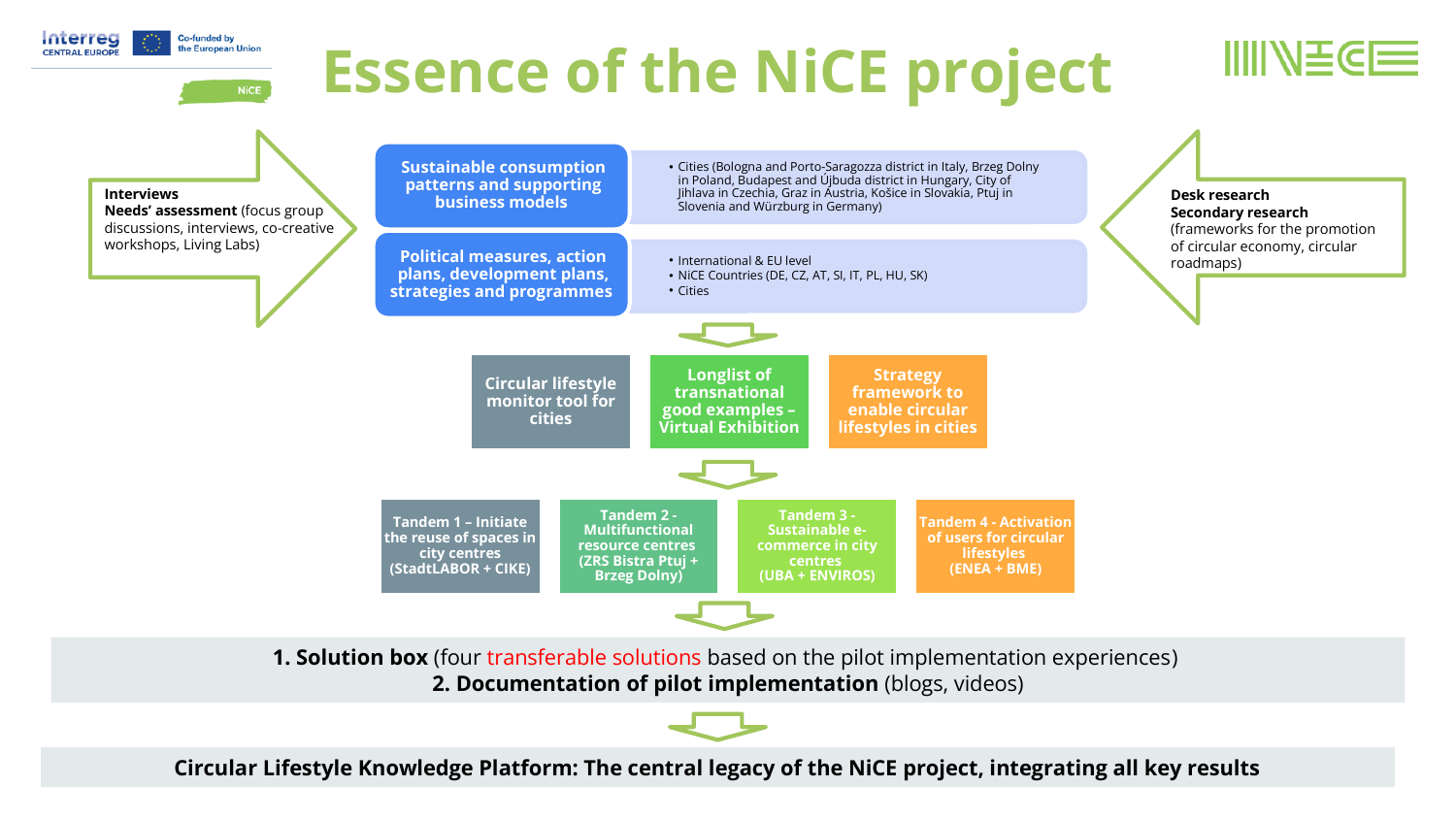

Essence of the NiCE project

International & EU level
NiCE Countries (DE, CZ, AT, SI, IT, PL, HU, SK)
Cities
Political measures, action plans, development plans, strategies and programmes
Cities (Bologna and Porto-Saragozza district in Italy, Brzeg Dolny in Poland, Budapest and Újbuda district in Hungary, City of Jihlava in Czechia, Graz in Austria, Košice in Slovakia, Ptuj in Slovenia and Würzburg in Germany)
Sustainable consumption patterns and supporting business models
Interviews
Needs’ assessment (focus group discussions, interviews, co-creative workshops, Living Labs)
Desk research
Secondary research (frameworks for the promotion of circular economy, circular roadmaps)

Circular lifestyle monitor tool for cities
Longlist of transnational good examples – Virtual Exhibition
Strategy framework to enable circular lifestyles in cities

Tandem 1 – Initiate the reuse of spaces in city centres (StadtLABOR + CIKE)
Tandem 2 - Multifunctional resource centres
(ZRS Bistra Ptuj + Brzeg Dolny)
Tandem 3 - Sustainable e-commerce in city centres
(UBA + ENVIROS)
Tandem 4 - Activation of users for circular lifestyles
(ENEA + BME)

1. Solution box (four transferable solutions based on the pilot implementation experiences)
2. Documentation of pilot implementation (blogs, videos)

Circular Lifestyle Knowledge Platform: The central legacy of the NiCE project, integrating all key results